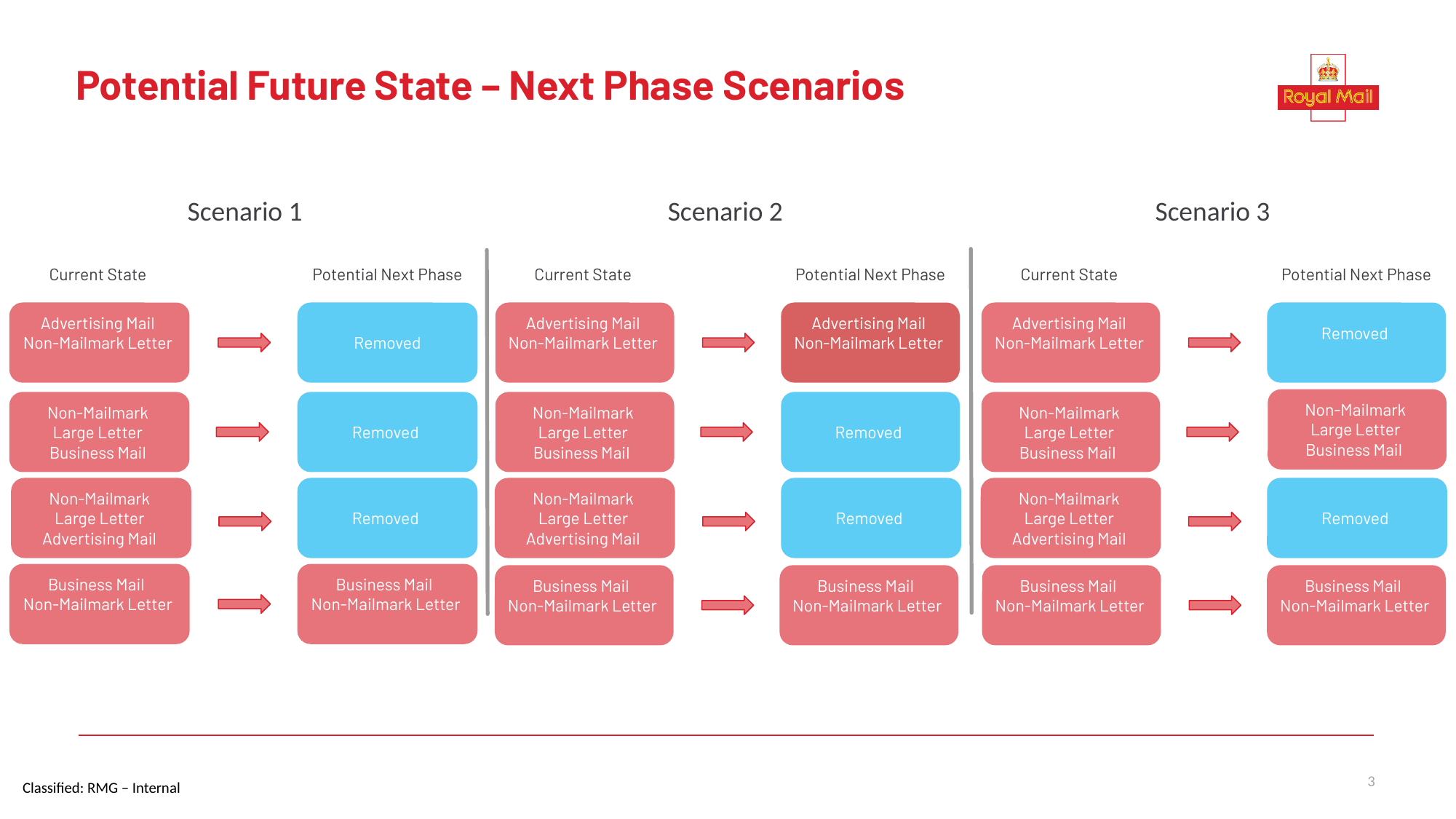

# Potential Future State – Next Phase Scenarios
Scenario 1
Scenario 2
Scenario 3
Potential Next Phase
Potential Next Phase
Potential Next Phase
Current State
Current State
Current State
Advertising Mail
Non-Mailmark Letter

Removed

Advertising Mail
Non-Mailmark Letter

Advertising Mail
Non-Mailmark Letter

Advertising Mail
Non-Mailmark Letter

Removed

Non-Mailmark
Large Letter
Business Mail
Non-Mailmark
Large Letter
Business Mail
Removed

Non-Mailmark
Large Letter
Business Mail
Removed

Non-Mailmark
Large Letter
Business Mail

Non-Mailmark
Large Letter
Advertising Mail
Removed
Non-Mailmark
Large Letter
Advertising Mail
Removed
Non-Mailmark
Large Letter
Advertising Mail
Removed

Business Mail
Non-Mailmark Letter

Business Mail
Non-Mailmark Letter

Business Mail
Non-Mailmark Letter

Business Mail
Non-Mailmark Letter

Business Mail
Non-Mailmark Letter

Business Mail
Non-Mailmark Letter